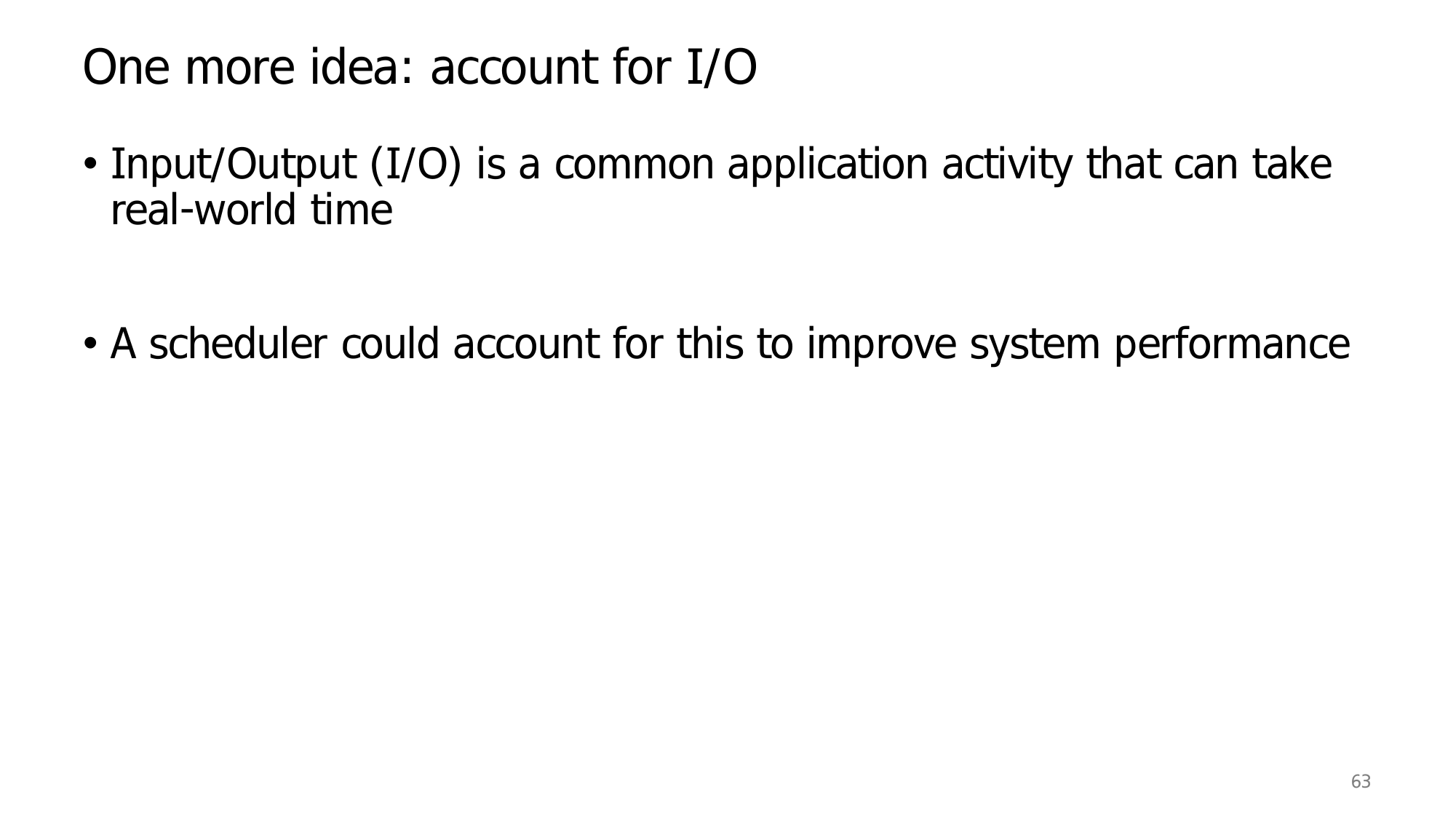

# One more idea: account for I/O
Input/Output (I/O) is a common application activity that can take real-world time

A scheduler could account for this to improve system performance
63